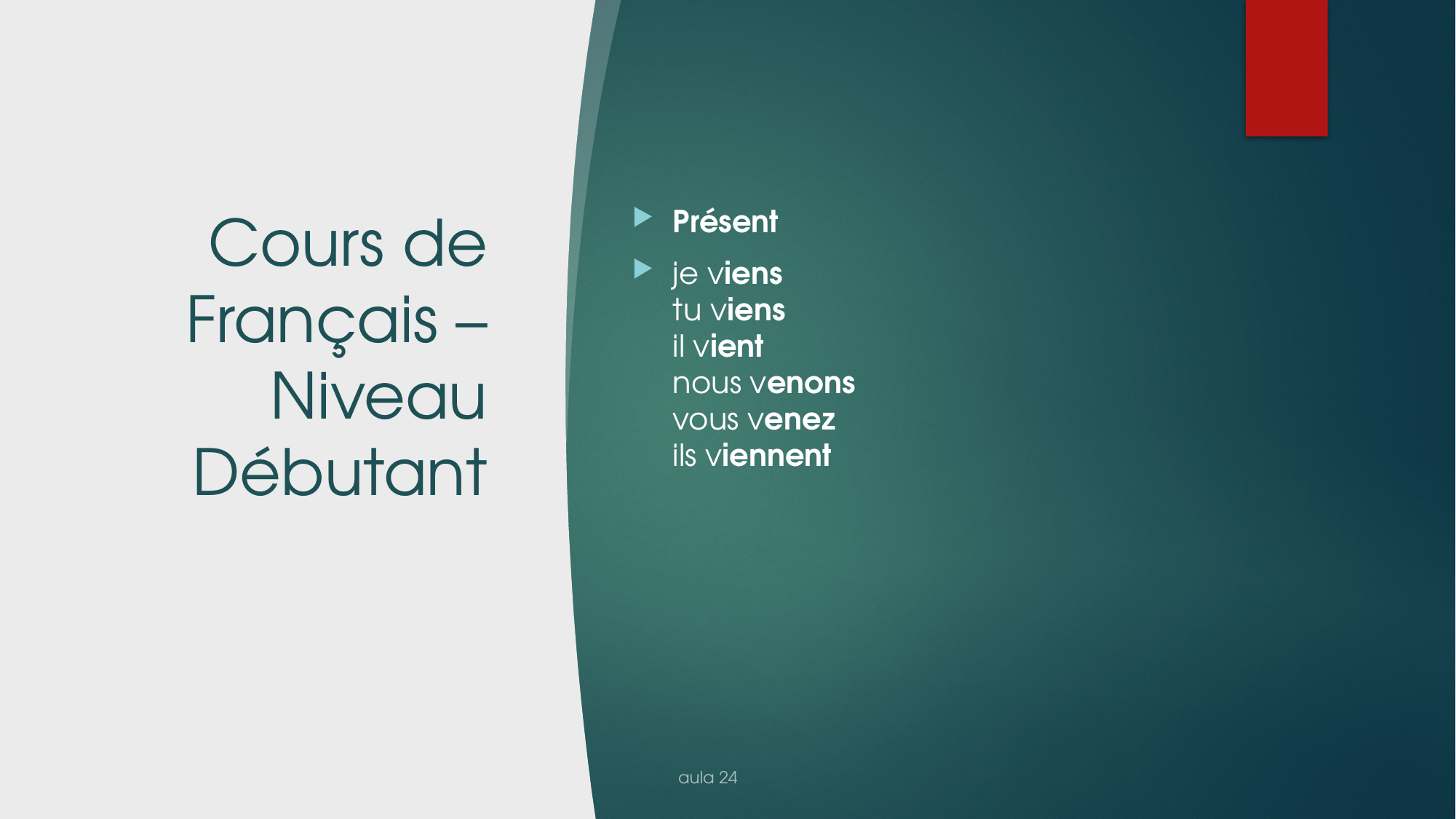

# Cours de Français – Niveau Débutant
Présent
je viens
tu viens
il vient
nous venons
vous venez
ils viennent

aula 24